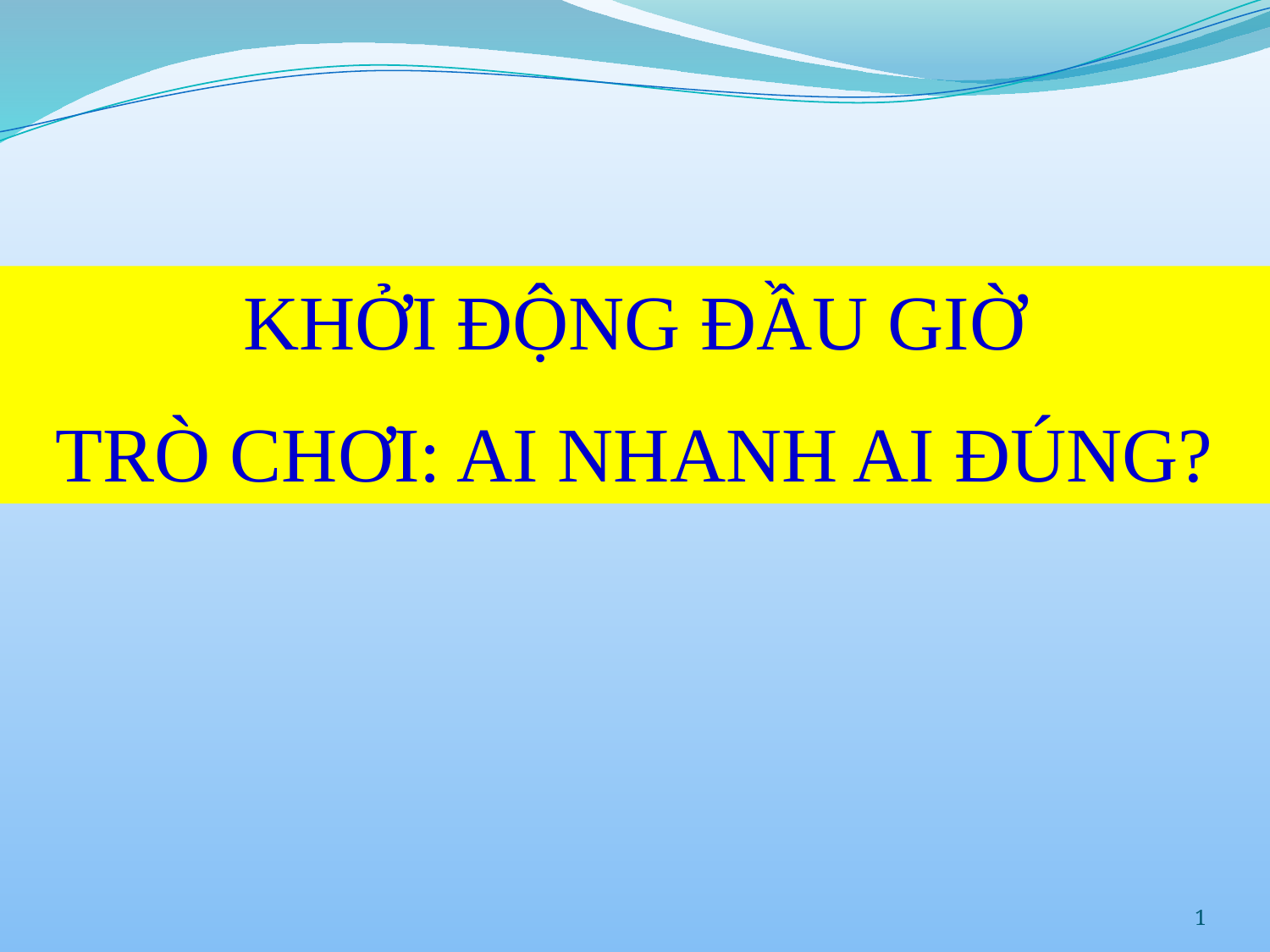

KHỞI ĐỘNG ĐẦU GIỜ
TRÒ CHƠI: AI NHANH AI ĐÚNG?
1